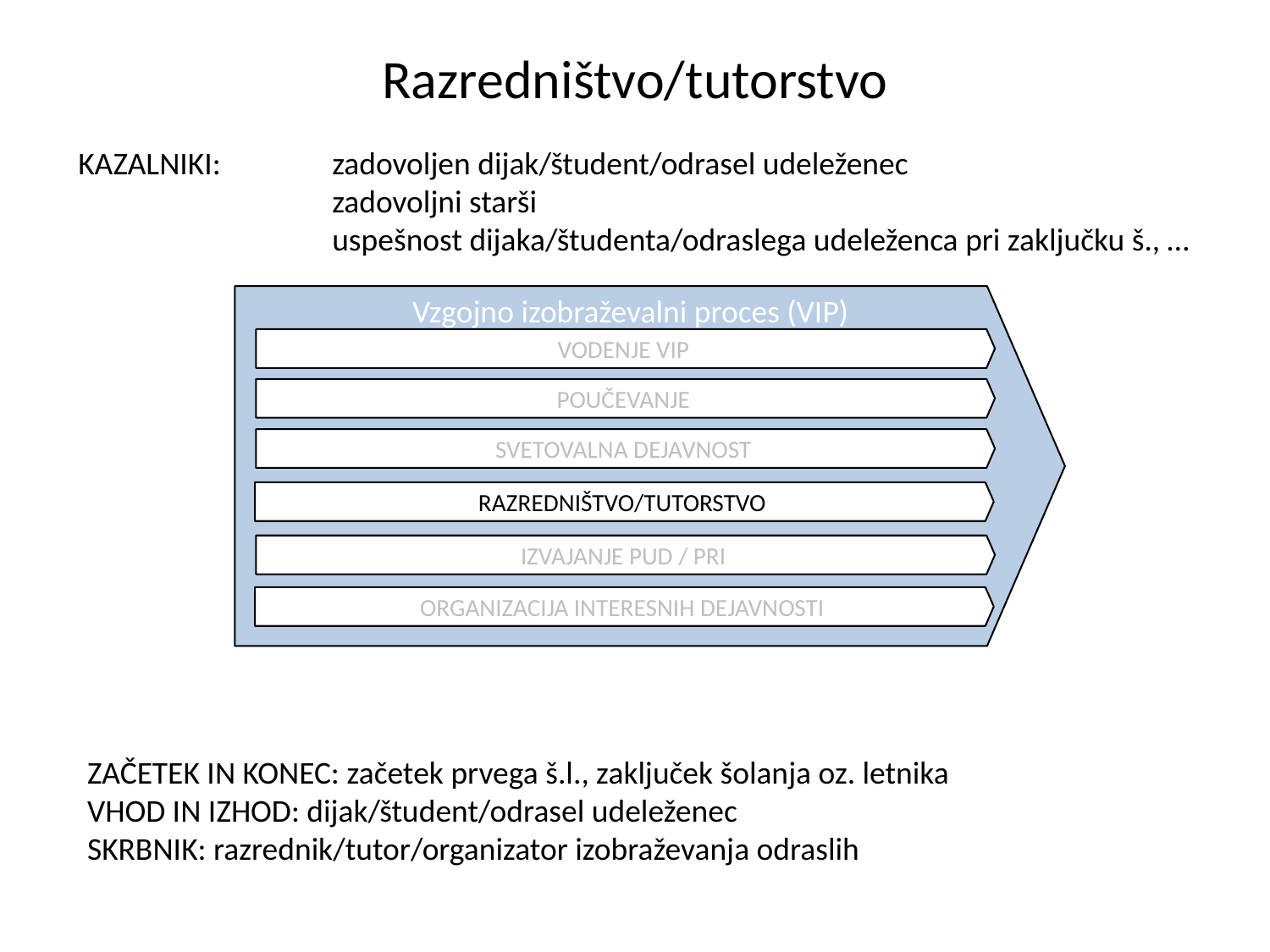

# Razredništvo/tutorstvo
KAZALNIKI: 	zadovoljen dijak/študent/odrasel udeleženec
		zadovoljni starši
		uspešnost dijaka/študenta/odraslega udeleženca pri zaključku š., …
Vzgojno izobraževalni proces (VIP)
VODENJE VIP
POUČEVANJE
SVETOVALNA DEJAVNOST
RAZREDNIŠTVO/TUTORSTVO
IZVAJANJE PUD / PRI
ORGANIZACIJA INTERESNIH DEJAVNOSTI
ZAČETEK IN KONEC: začetek prvega š.l., zaključek šolanja oz. letnika
VHOD IN IZHOD: dijak/študent/odrasel udeleženec
SKRBNIK: razrednik/tutor/organizator izobraževanja odraslih